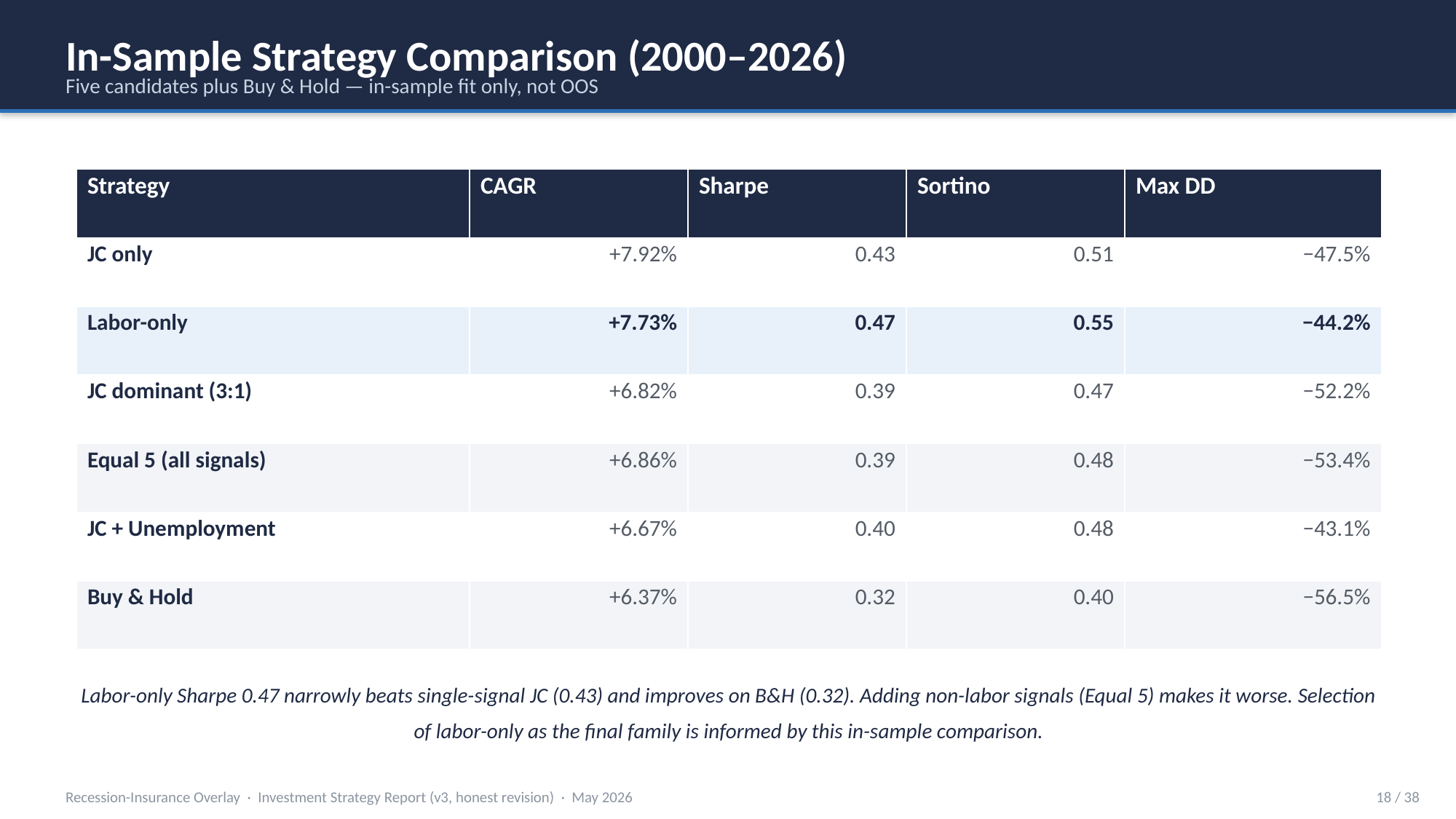

In-Sample Strategy Comparison (2000–2026)
Five candidates plus Buy & Hold — in-sample fit only, not OOS

| Strategy | CAGR | Sharpe | Sortino | Max DD |
| --- | --- | --- | --- | --- |
| JC only | +7.92% | 0.43 | 0.51 | −47.5% |
| Labor-only | +7.73% | 0.47 | 0.55 | −44.2% |
| JC dominant (3:1) | +6.82% | 0.39 | 0.47 | −52.2% |
| Equal 5 (all signals) | +6.86% | 0.39 | 0.48 | −53.4% |
| JC + Unemployment | +6.67% | 0.40 | 0.48 | −43.1% |
| Buy & Hold | +6.37% | 0.32 | 0.40 | −56.5% |
Labor-only Sharpe 0.47 narrowly beats single-signal JC (0.43) and improves on B&H (0.32). Adding non-labor signals (Equal 5) makes it worse. Selection of labor-only as the final family is informed by this in-sample comparison.
Recession-Insurance Overlay  ·  Investment Strategy Report (v3, honest revision)  ·  May 2026
18 / 38